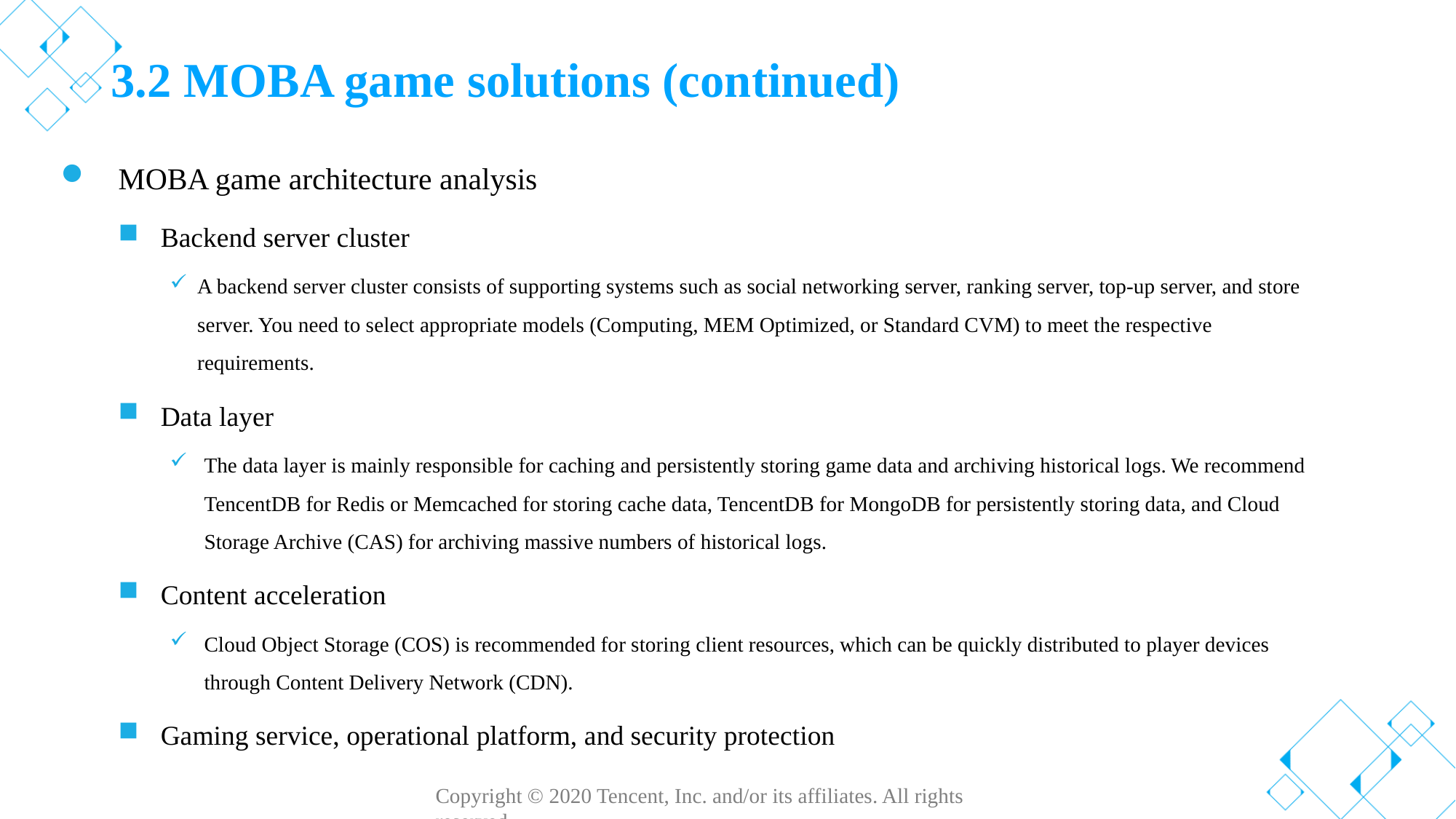

# 3.2 MOBA game solutions (continued)
MOBA game architecture analysis
Backend server cluster
A backend server cluster consists of supporting systems such as social networking server, ranking server, top-up server, and store server. You need to select appropriate models (Computing, MEM Optimized, or Standard CVM) to meet the respective requirements.
Data layer
The data layer is mainly responsible for caching and persistently storing game data and archiving historical logs. We recommend TencentDB for Redis or Memcached for storing cache data, TencentDB for MongoDB for persistently storing data, and Cloud Storage Archive (CAS) for archiving massive numbers of historical logs.
Content acceleration
Cloud Object Storage (COS) is recommended for storing client resources, which can be quickly distributed to player devices through Content Delivery Network (CDN).
Gaming service, operational platform, and security protection